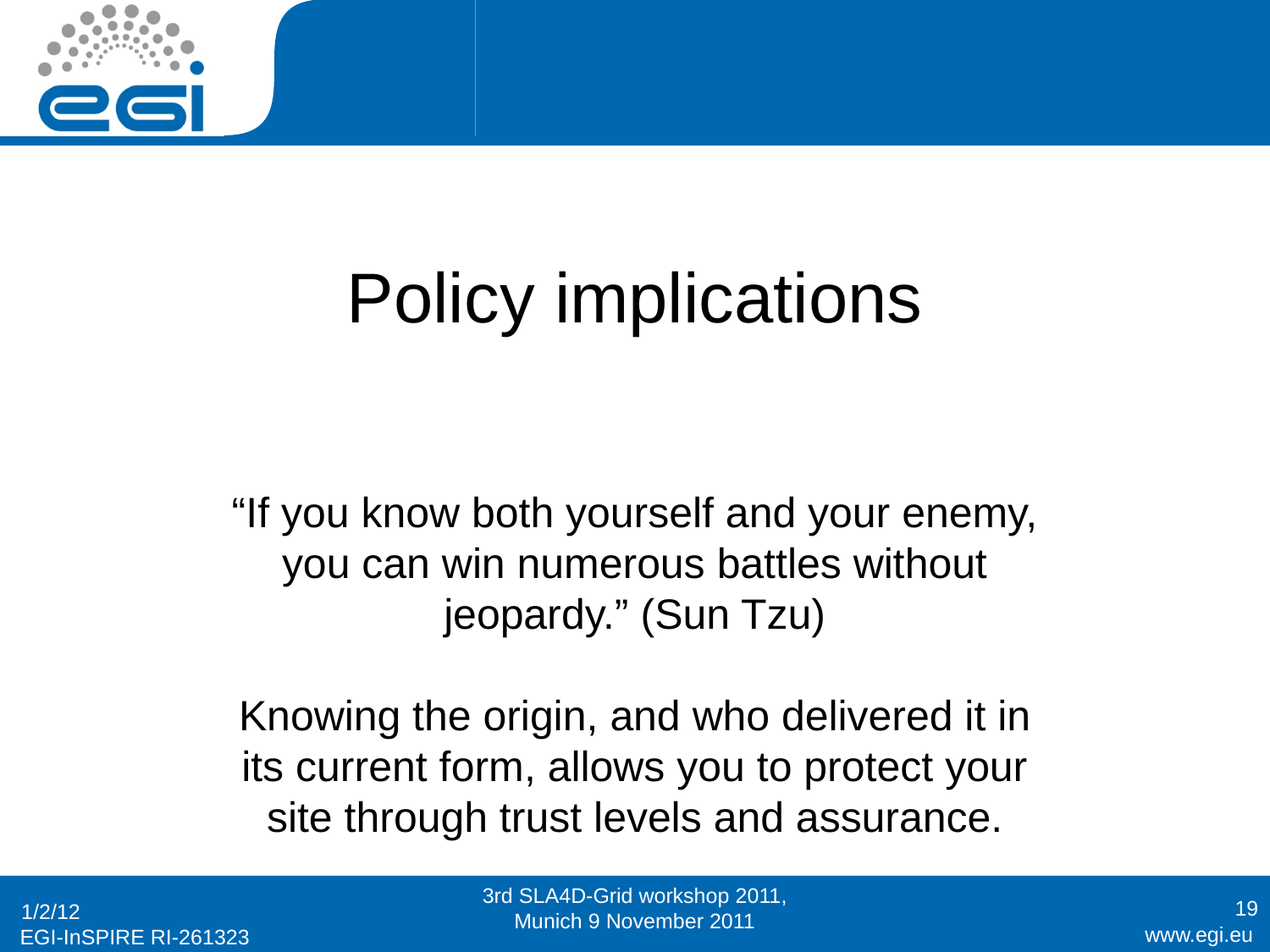

#
Policy implications
“If you know both yourself and your enemy, you can win numerous battles without jeopardy.” (Sun Tzu)

Knowing the origin, and who delivered it in its current form, allows you to protect your site through trust levels and assurance.
3rd SLA4D-Grid workshop 2011, Munich 9 November 2011
19
1/2/12